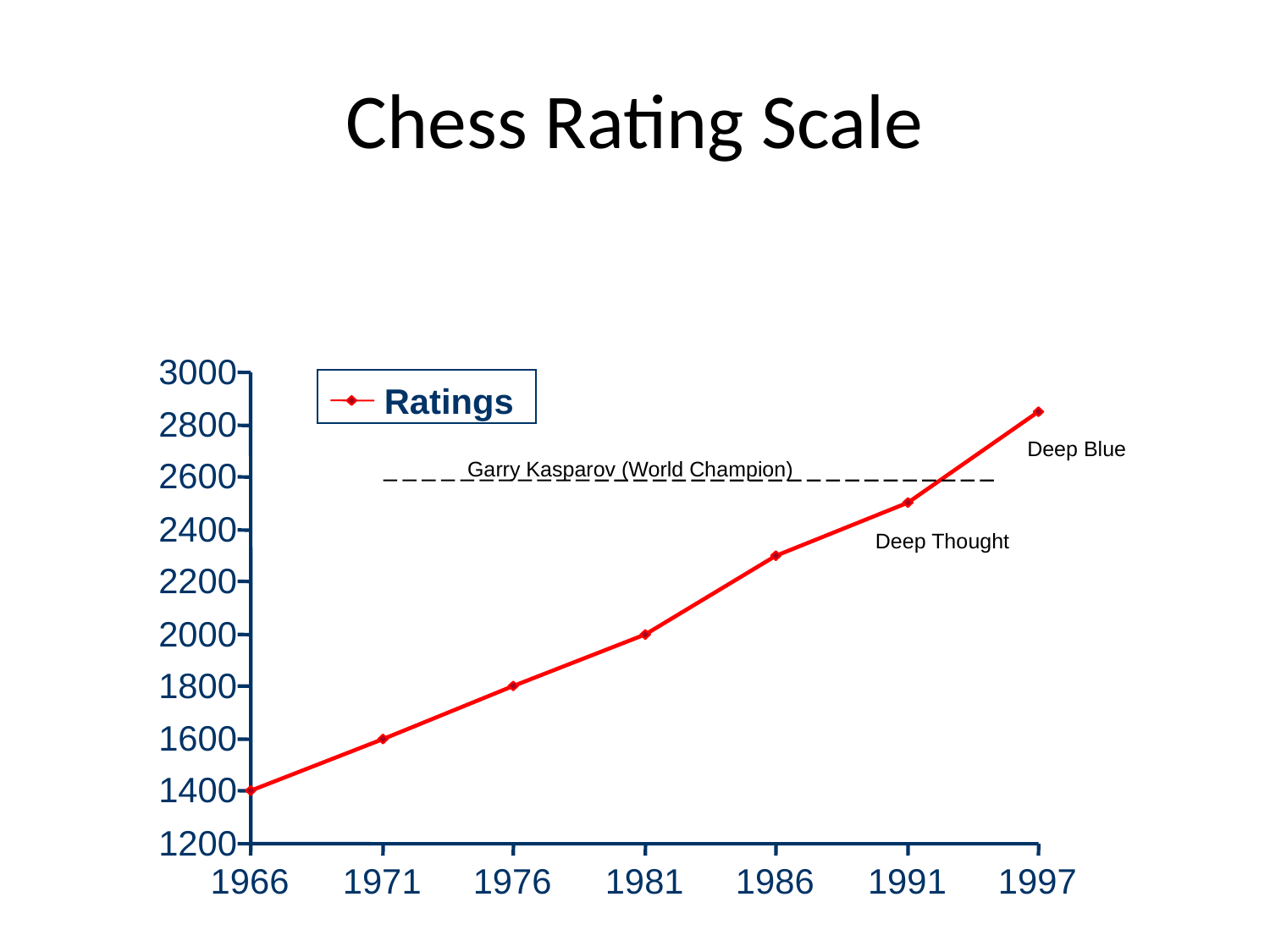

# Chess Rating Scale
3000

Ratings

2800

Deep Blue
Garry Kasparov (World Champion)
2600

2400
Deep Thought

2200
2000

1800

1600

1400

1200
1966
1971
1976
1981
1986
1997
1991